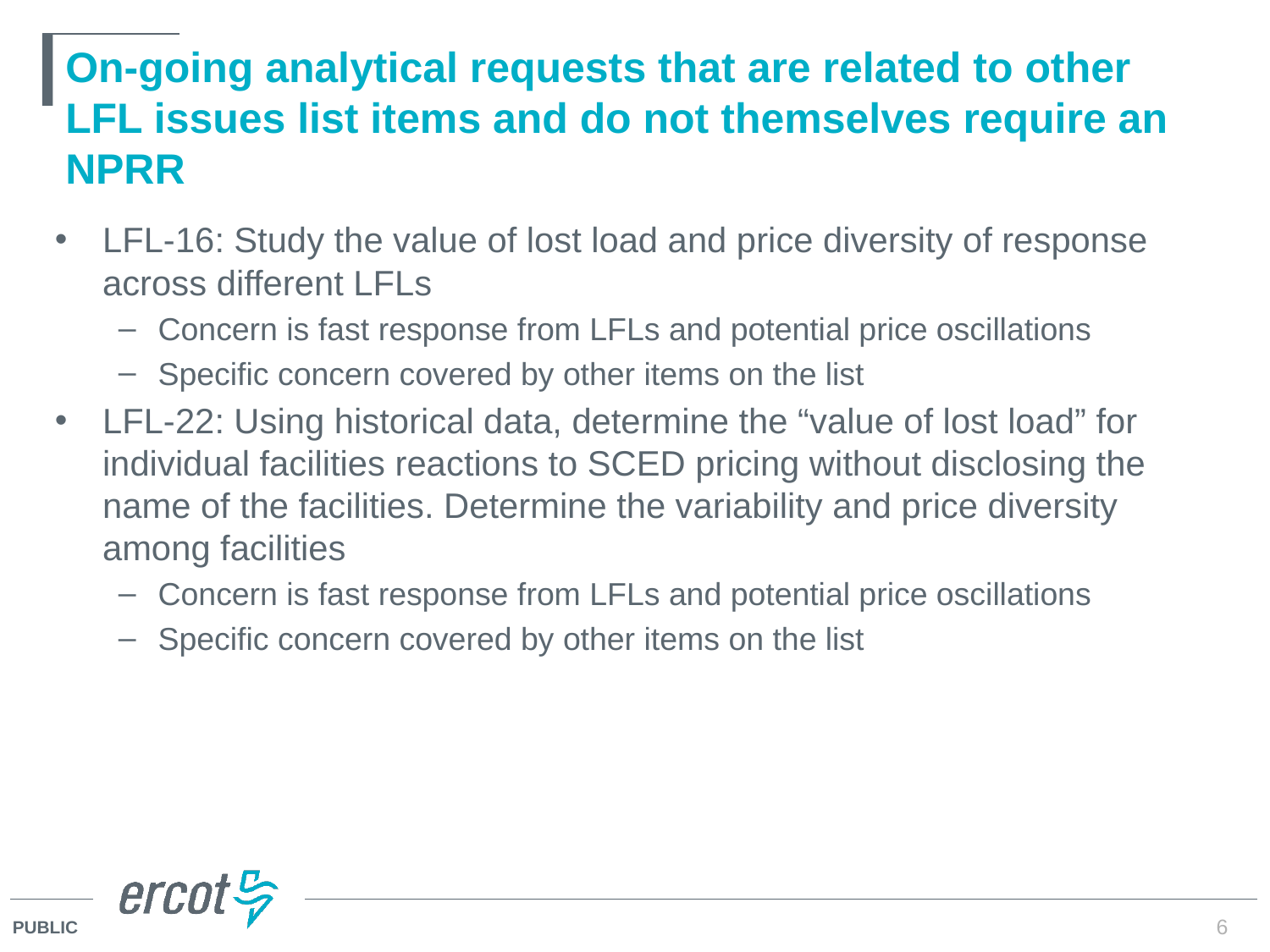

# On-going analytical requests that are related to other LFL issues list items and do not themselves require an NPRR
LFL-16: Study the value of lost load and price diversity of response across different LFLs
Concern is fast response from LFLs and potential price oscillations
Specific concern covered by other items on the list
LFL-22: Using historical data, determine the “value of lost load” for individual facilities reactions to SCED pricing without disclosing the name of the facilities. Determine the variability and price diversity among facilities
Concern is fast response from LFLs and potential price oscillations
Specific concern covered by other items on the list

6